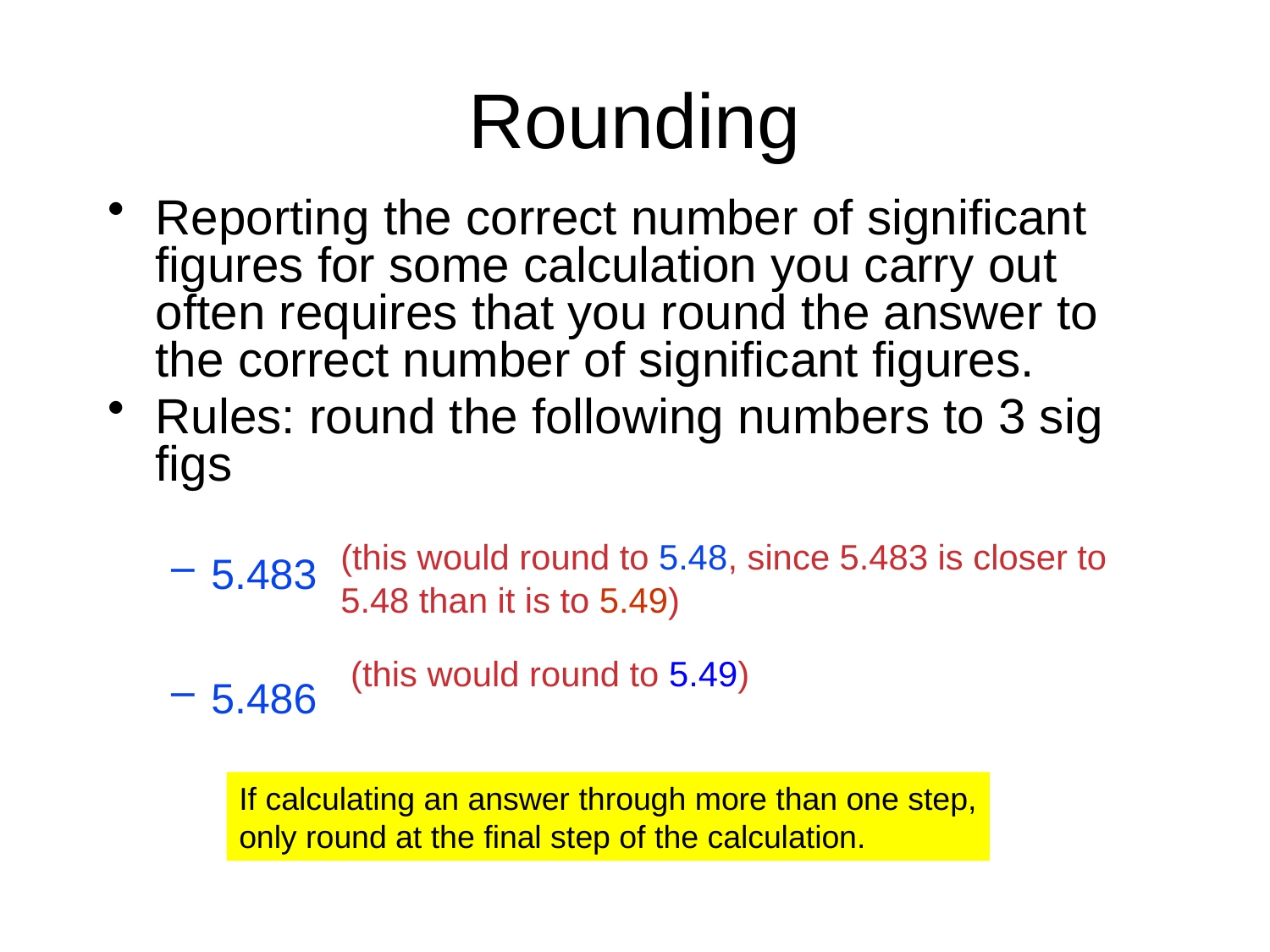

# Rounding
Reporting the correct number of significant figures for some calculation you carry out often requires that you round the answer to the correct number of significant figures.
Rules: round the following numbers to 3 sig figs

5.483

5.486
(this would round to 5.48, since 5.483 is closer to 5.48 than it is to 5.49)

(this would round to 5.49)
If calculating an answer through more than one step,
only round at the final step of the calculation.